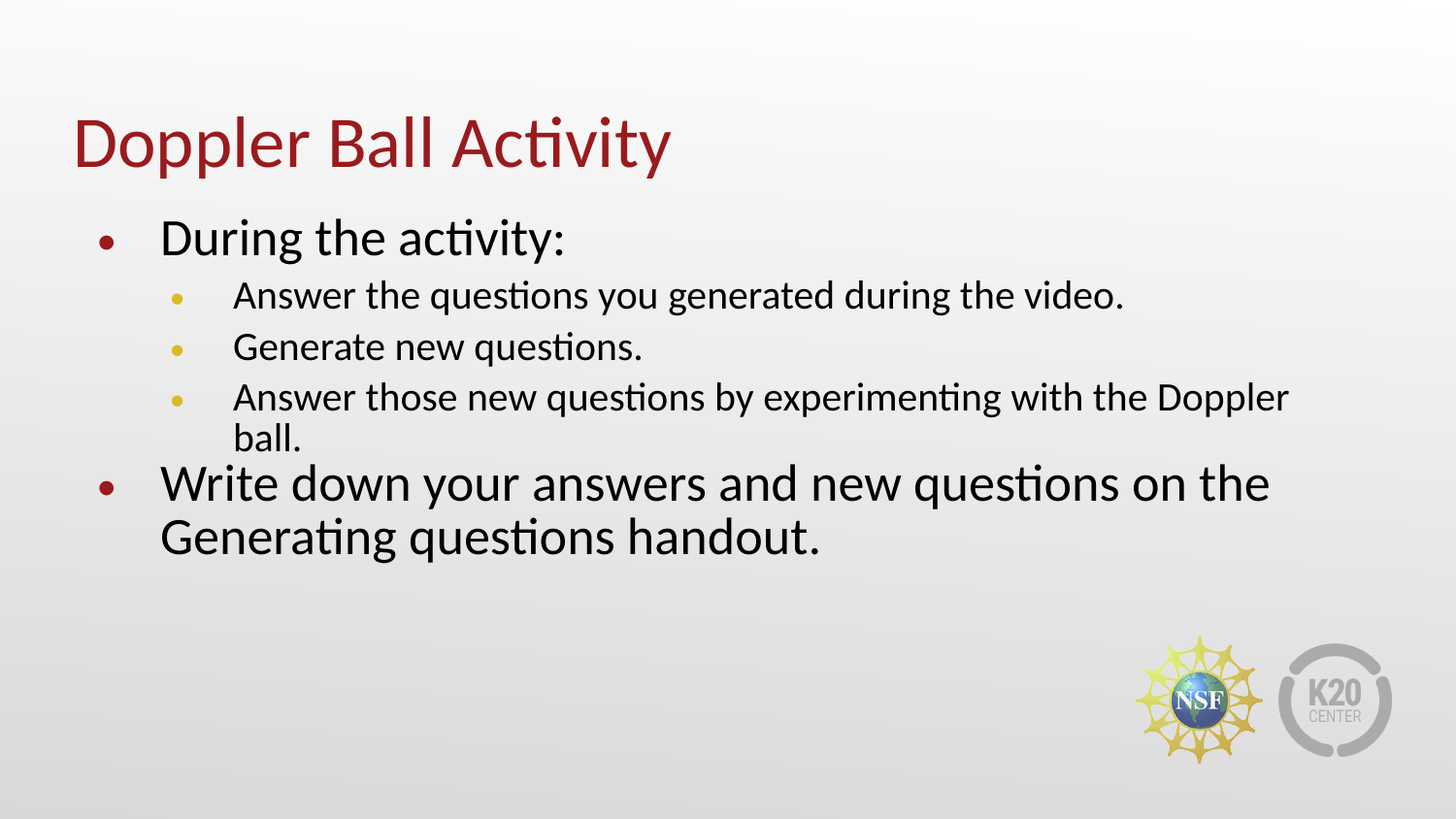

# Doppler Ball Activity
During the activity:
Answer the questions you generated during the video.
Generate new questions.
Answer those new questions by experimenting with the Doppler ball.
Write down your answers and new questions on the Generating questions handout.